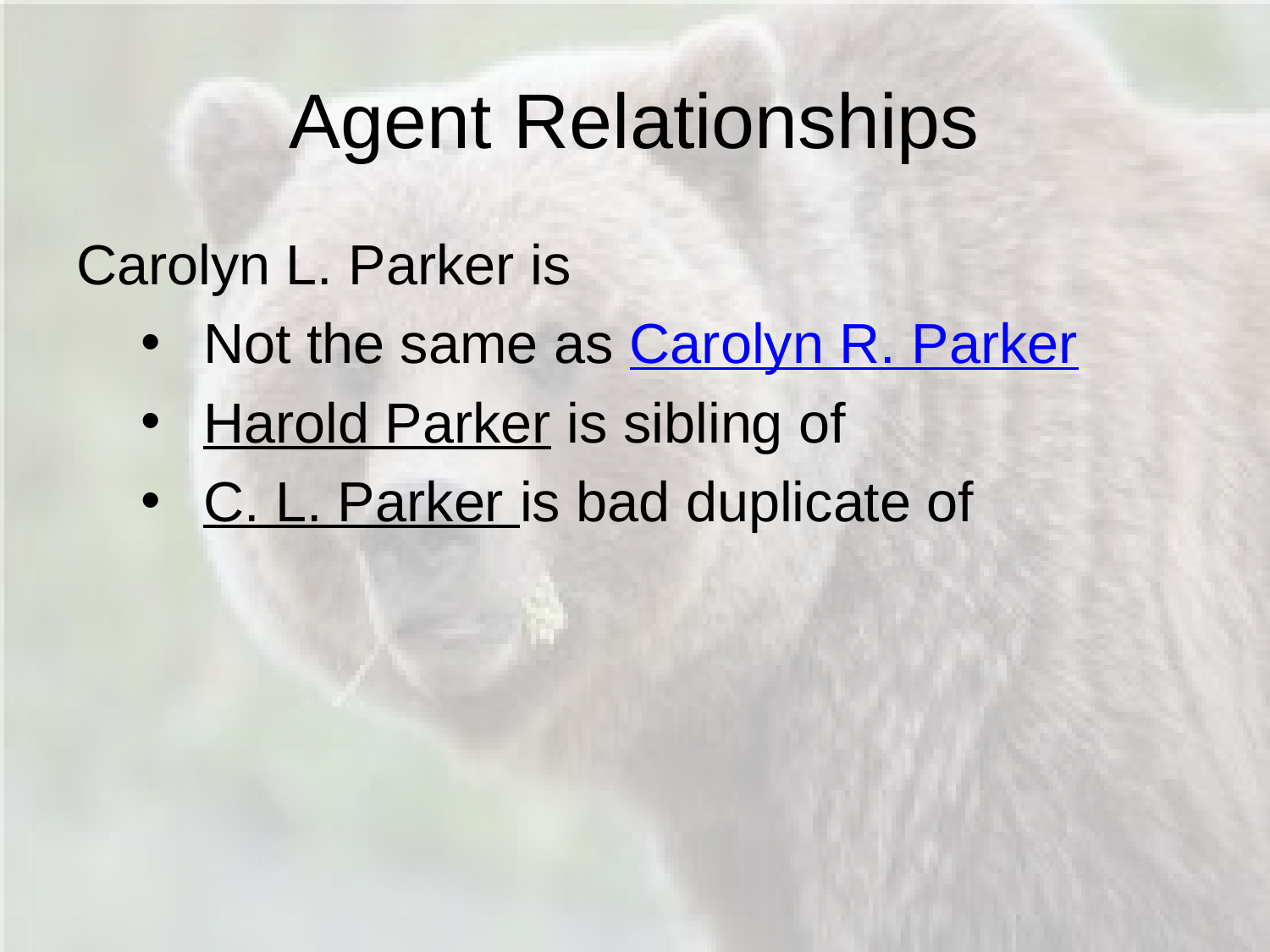

# Agent Relationships
Carolyn L. Parker is
Not the same as Carolyn R. Parker
Harold Parker is sibling of
C. L. Parker is bad duplicate of